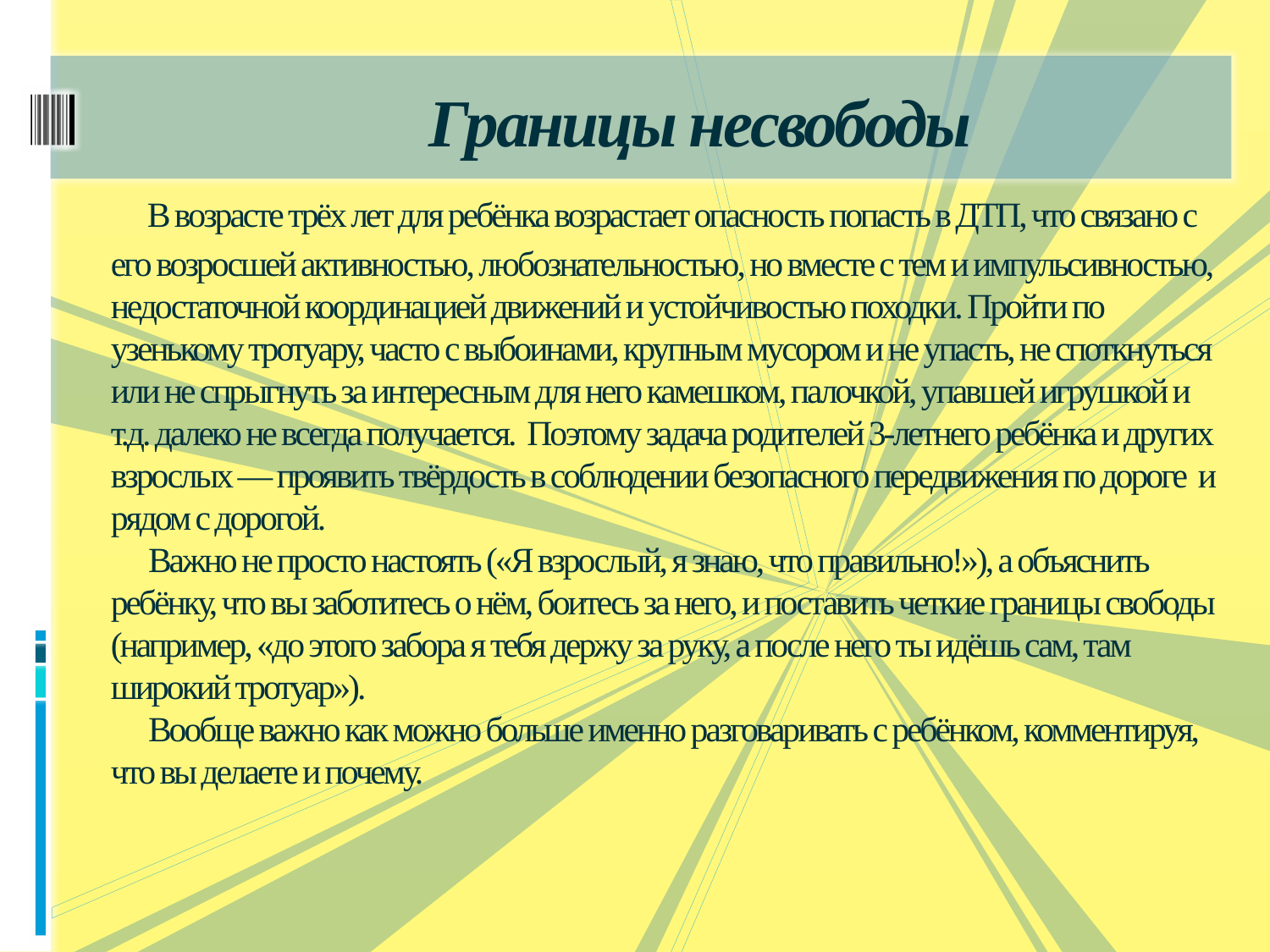

# Границы несвободы В возрасте трёх лет для ребёнка возрастает опасность попасть в ДТП, что связано с его возросшей активностью, любознательностью, но вместе с тем и импульсивностью, недостаточной координацией движений и устойчивостью походки. Пройти по узенькому тротуару, часто с выбоинами, крупным мусором и не упасть, не споткнуться или не спрыгнуть за интересным для него камешком, палочкой, упавшей игрушкой и т.д. далеко не всегда получается.  Поэтому задача родителей 3-летнего ребёнка и других взрослых — проявить твёрдость в соблюдении безопасного передвижения по дороге  и рядом с дорогой. Важно не просто настоять («Я взрослый, я знаю, что правильно!»), а объяснить ребёнку, что вы заботитесь о нём, боитесь за него, и поставить четкие границы свободы (например, «до этого забора я тебя держу за руку, а после него ты идёшь сам, там широкий тротуар»). Вообще важно как можно больше именно разговаривать с ребёнком, комментируя, что вы делаете и почему.